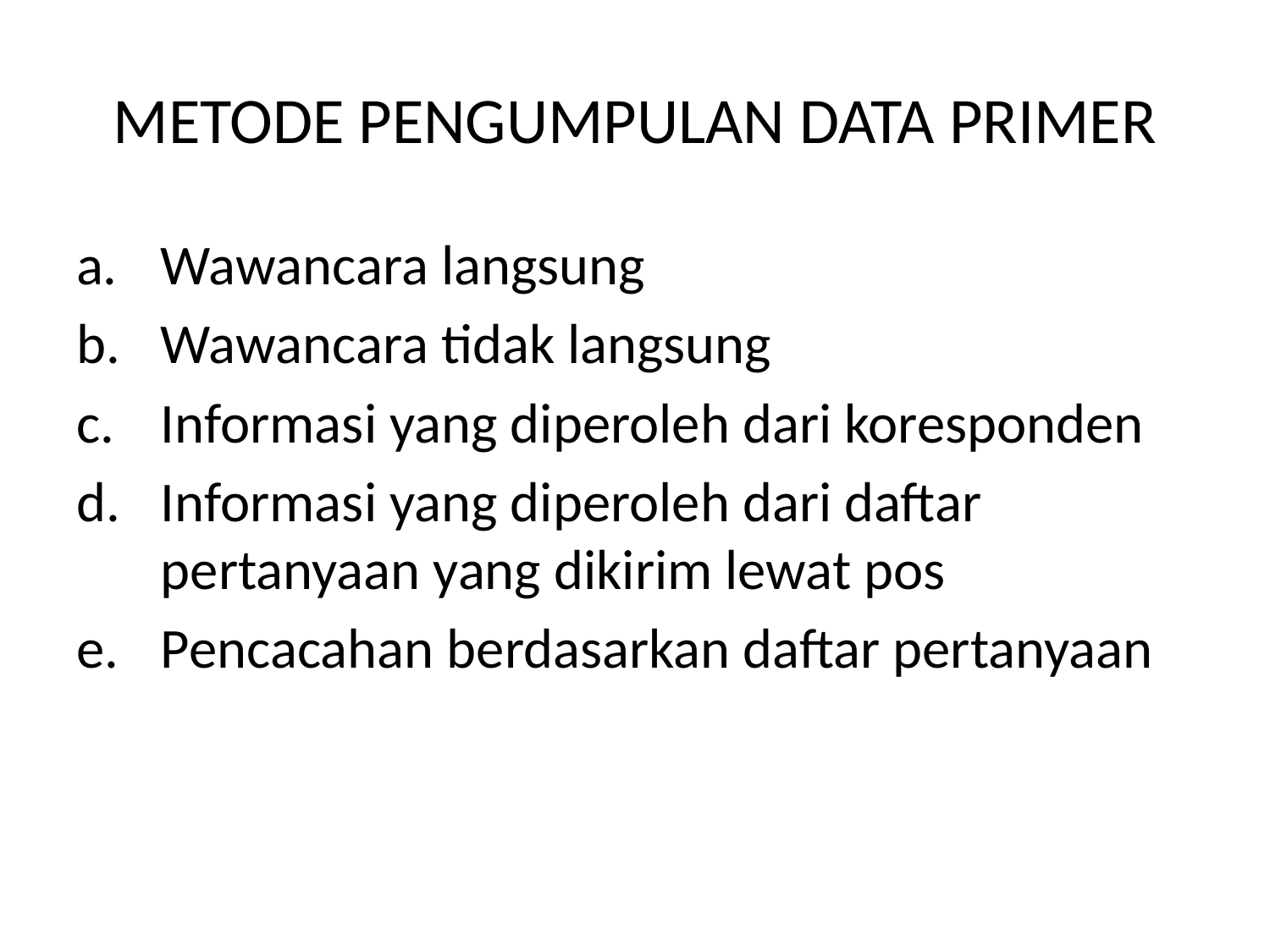

# METODE PENGUMPULAN DATA PRIMER
Wawancara langsung
Wawancara tidak langsung
Informasi yang diperoleh dari koresponden
Informasi yang diperoleh dari daftar pertanyaan yang dikirim lewat pos
Pencacahan berdasarkan daftar pertanyaan